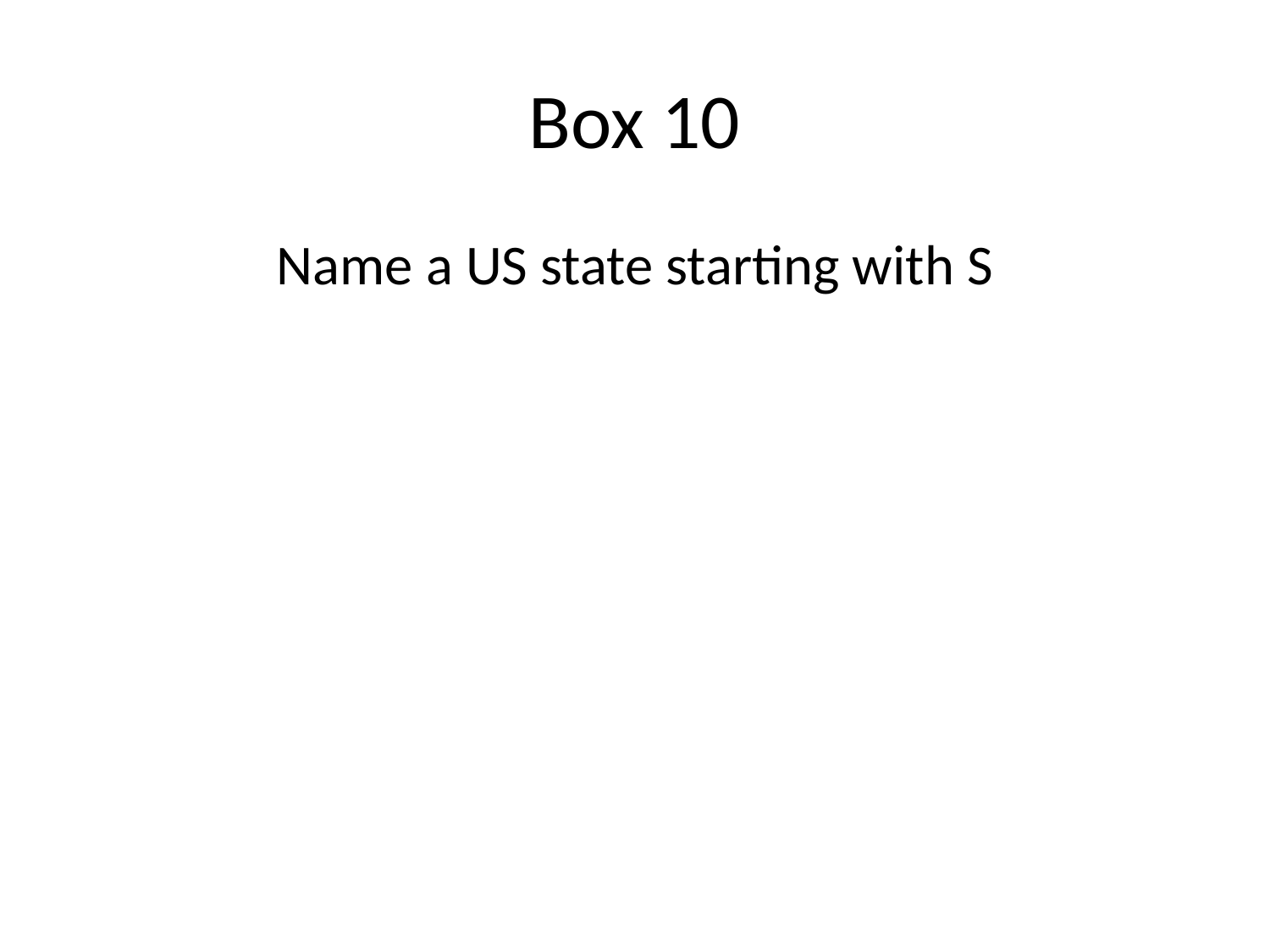

# Box 10
Name a US state starting with S